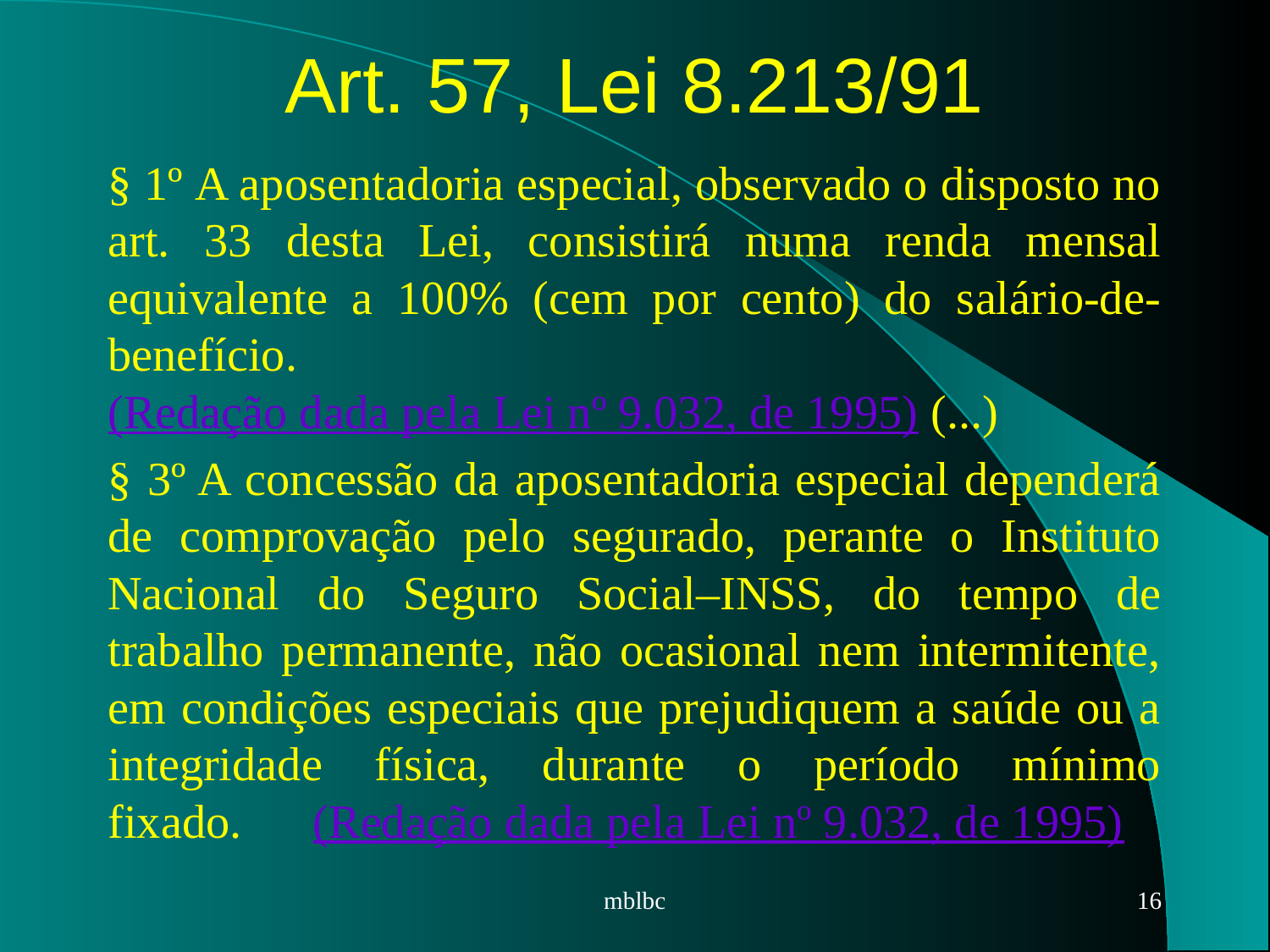

# Art. 57, Lei 8.213/91
§ 1º A aposentadoria especial, observado o disposto no art. 33 desta Lei, consistirá numa renda mensal equivalente a 100% (cem por cento) do salário-de-benefício.      (Redação dada pela Lei nº 9.032, de 1995) (...)
§ 3º A concessão da aposentadoria especial dependerá de comprovação pelo segurado, perante o Instituto Nacional do Seguro Social–INSS, do tempo de trabalho permanente, não ocasional nem intermitente, em condições especiais que prejudiquem a saúde ou a integridade física, durante o período mínimo fixado.      (Redação dada pela Lei nº 9.032, de 1995)

mblbc
16